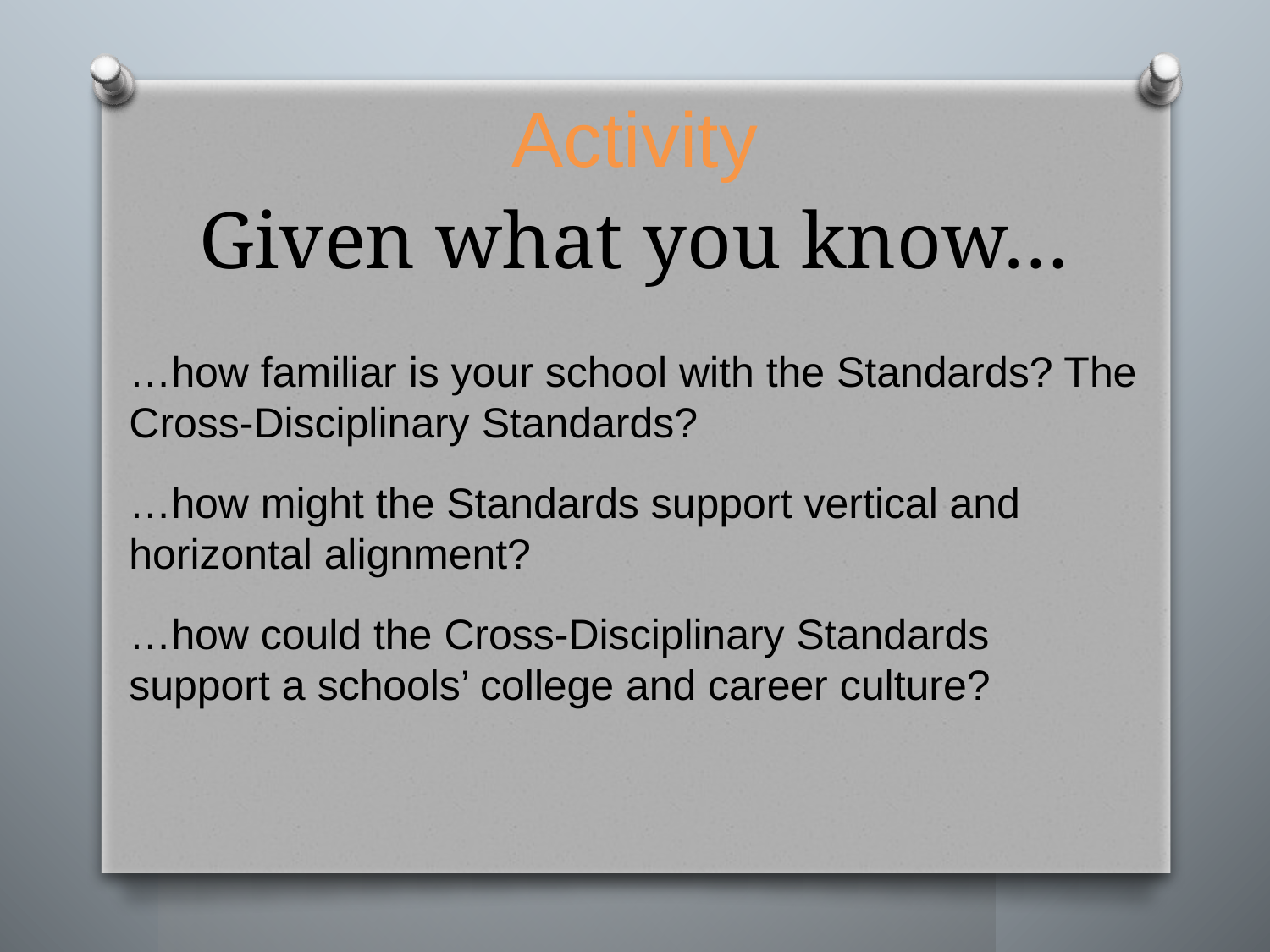

Activity
# Given what you know…
…how familiar is your school with the Standards? The Cross-Disciplinary Standards?
…how might the Standards support vertical and horizontal alignment?
…how could the Cross-Disciplinary Standards support a schools’ college and career culture?